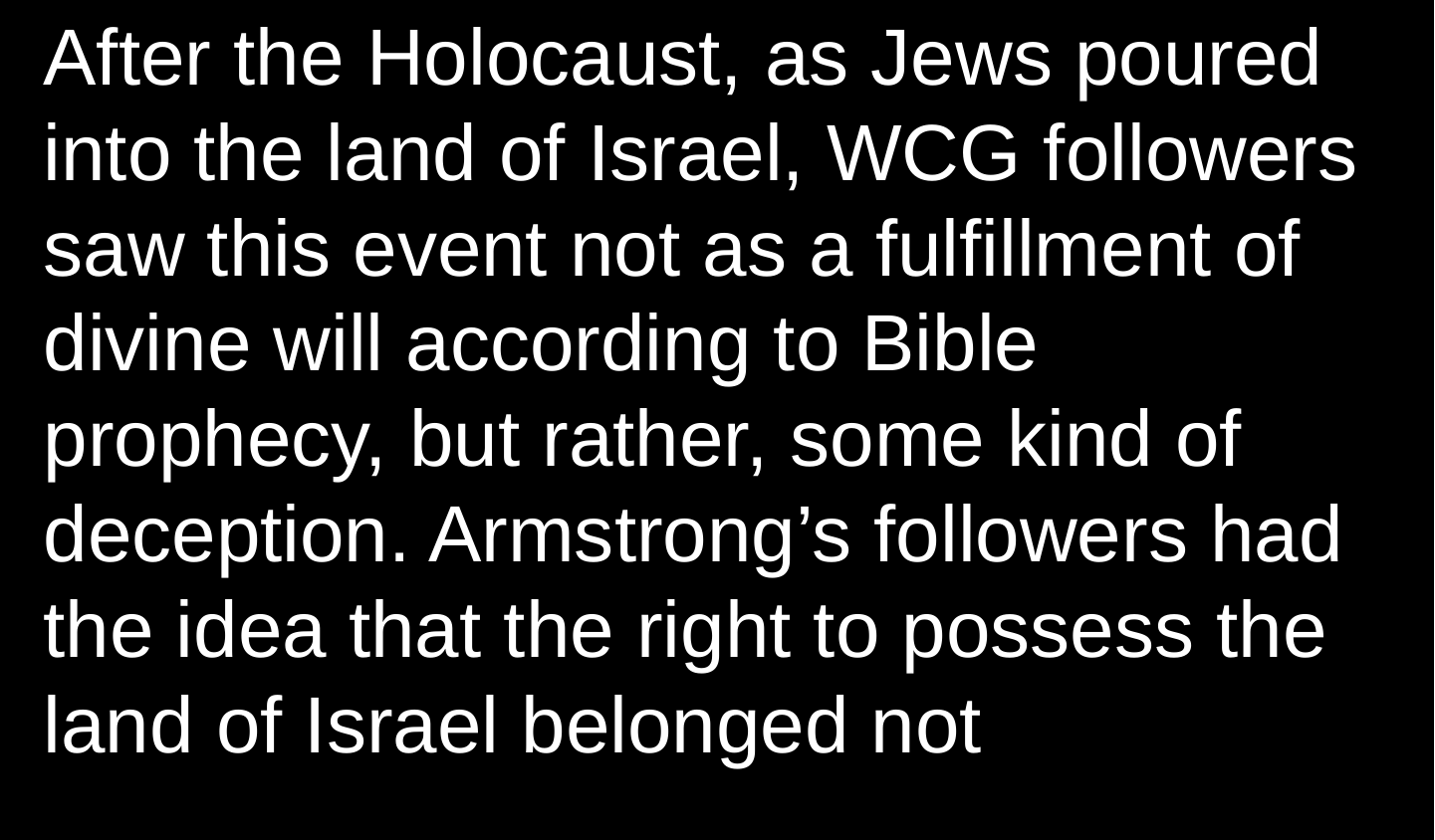

After the Holocaust, as Jews poured into the land of Israel, WCG followers saw this event not as a fulfillment of divine will according to Bible prophecy, but rather, some kind of deception. Armstrong’s followers had the idea that the right to possess the land of Israel belonged not